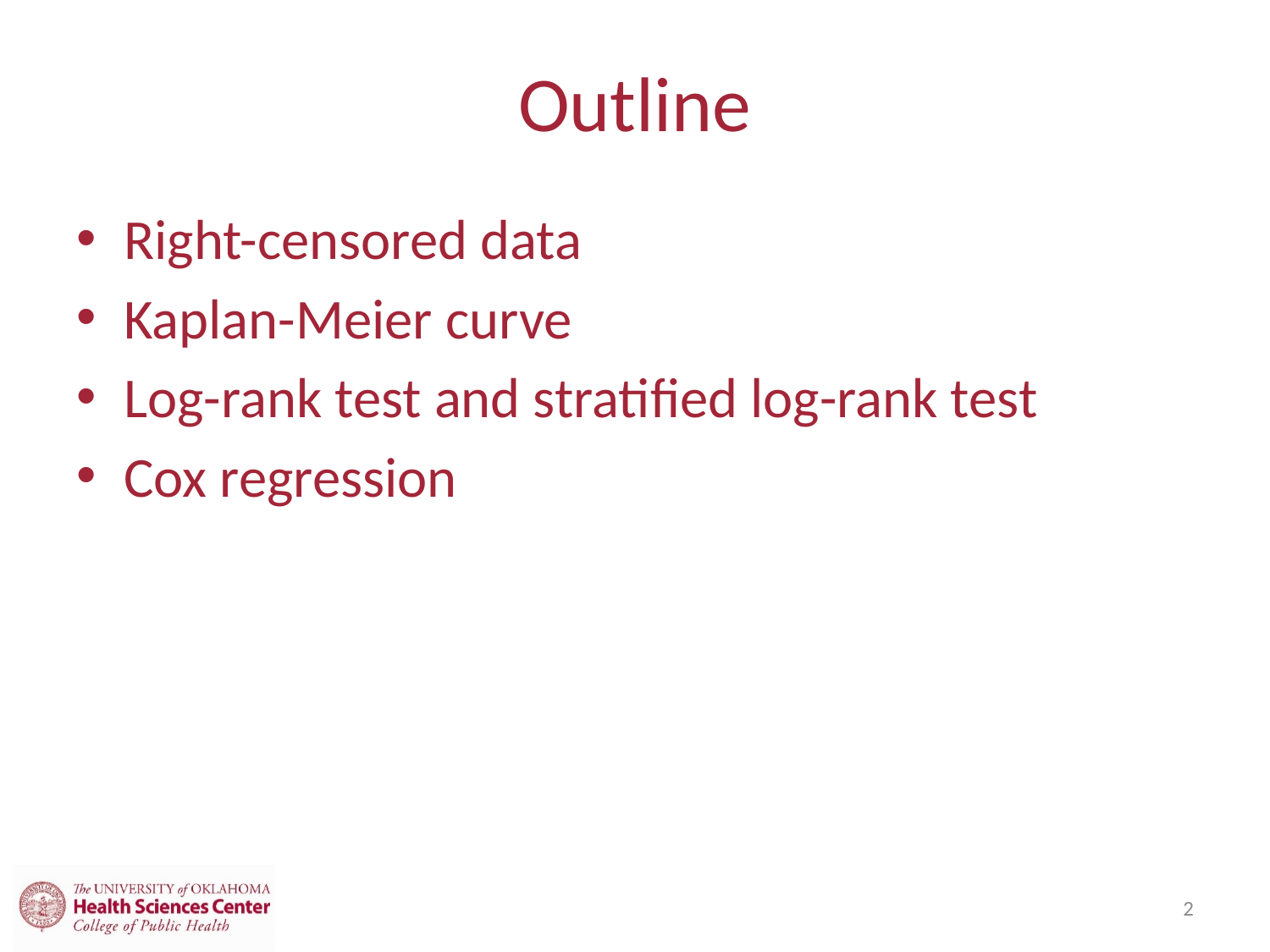

# Outline
Right-censored data
Kaplan-Meier curve
Log-rank test and stratified log-rank test
Cox regression

2